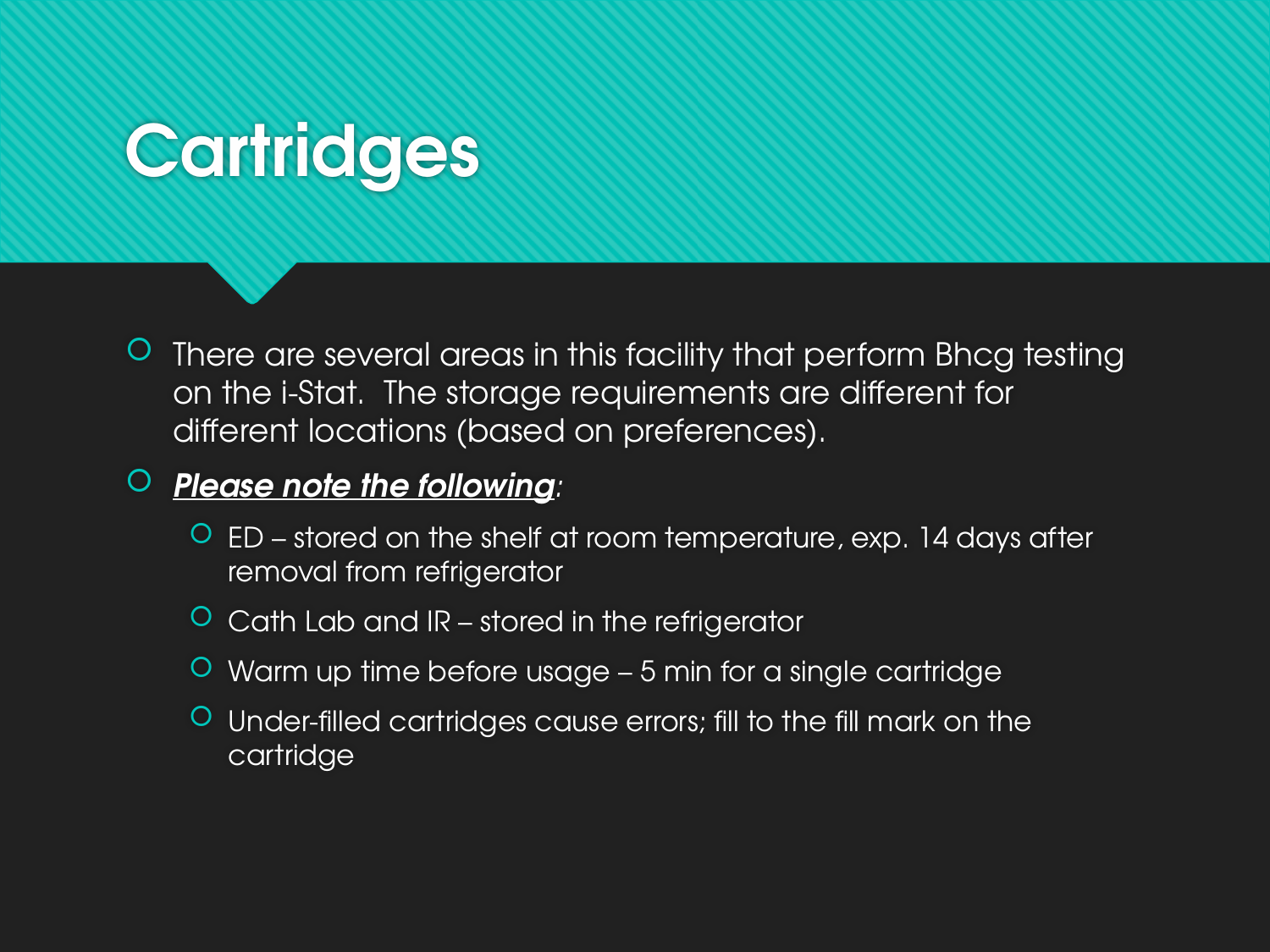

# Cartridges
There are several areas in this facility that perform Bhcg testing on the i-Stat.  The storage requirements are different for different locations (based on preferences).
Please note the following:
ED – stored on the shelf at room temperature, exp. 14 days after removal from refrigerator
Cath Lab and IR – stored in the refrigerator
Warm up time before usage – 5 min for a single cartridge
Under-filled cartridges cause errors; fill to the fill mark on the cartridge